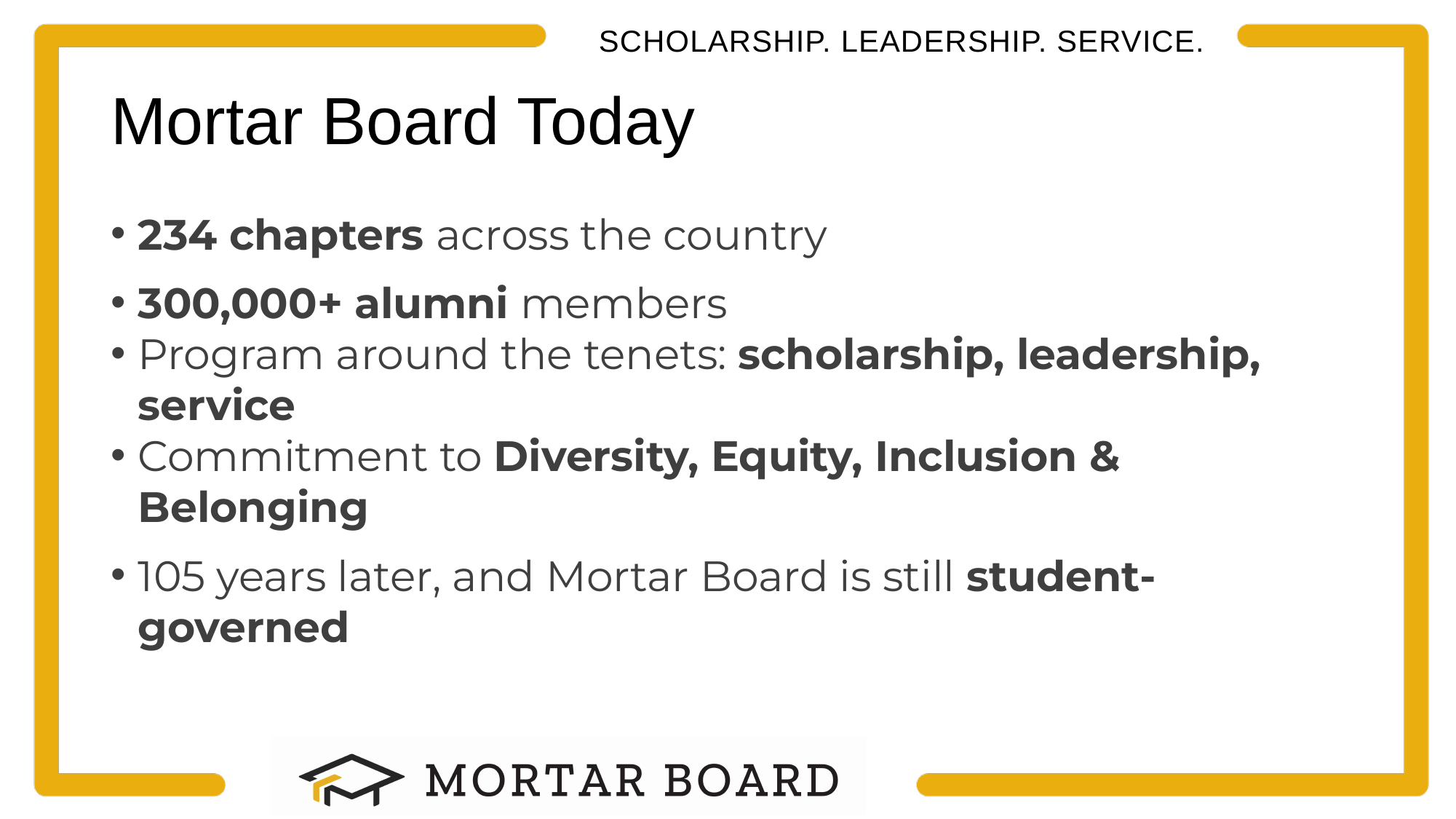

# Mortar Board Today
234 chapters across the country
300,000+ alumni members
Program around the tenets: scholarship, leadership, service
Commitment to Diversity, Equity, Inclusion & Belonging
105 years later, and Mortar Board is still student-governed